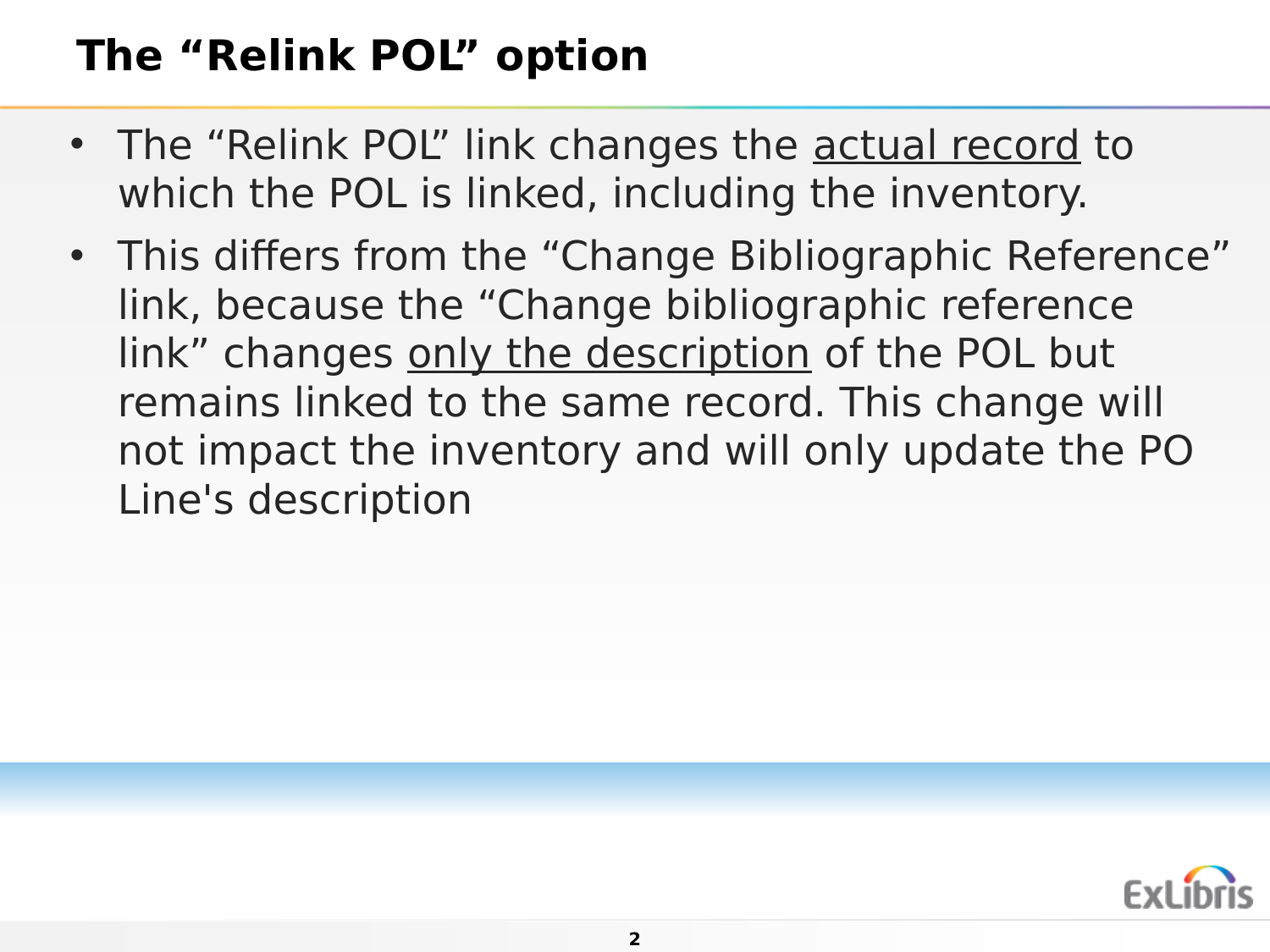

The “Relink POL” option
The “Relink POL” link changes the actual record to which the POL is linked, including the inventory.
This differs from the “Change Bibliographic Reference” link, because the “Change bibliographic reference link” changes only the description of the POL but remains linked to the same record. This change will not impact the inventory and will only update the PO Line's description